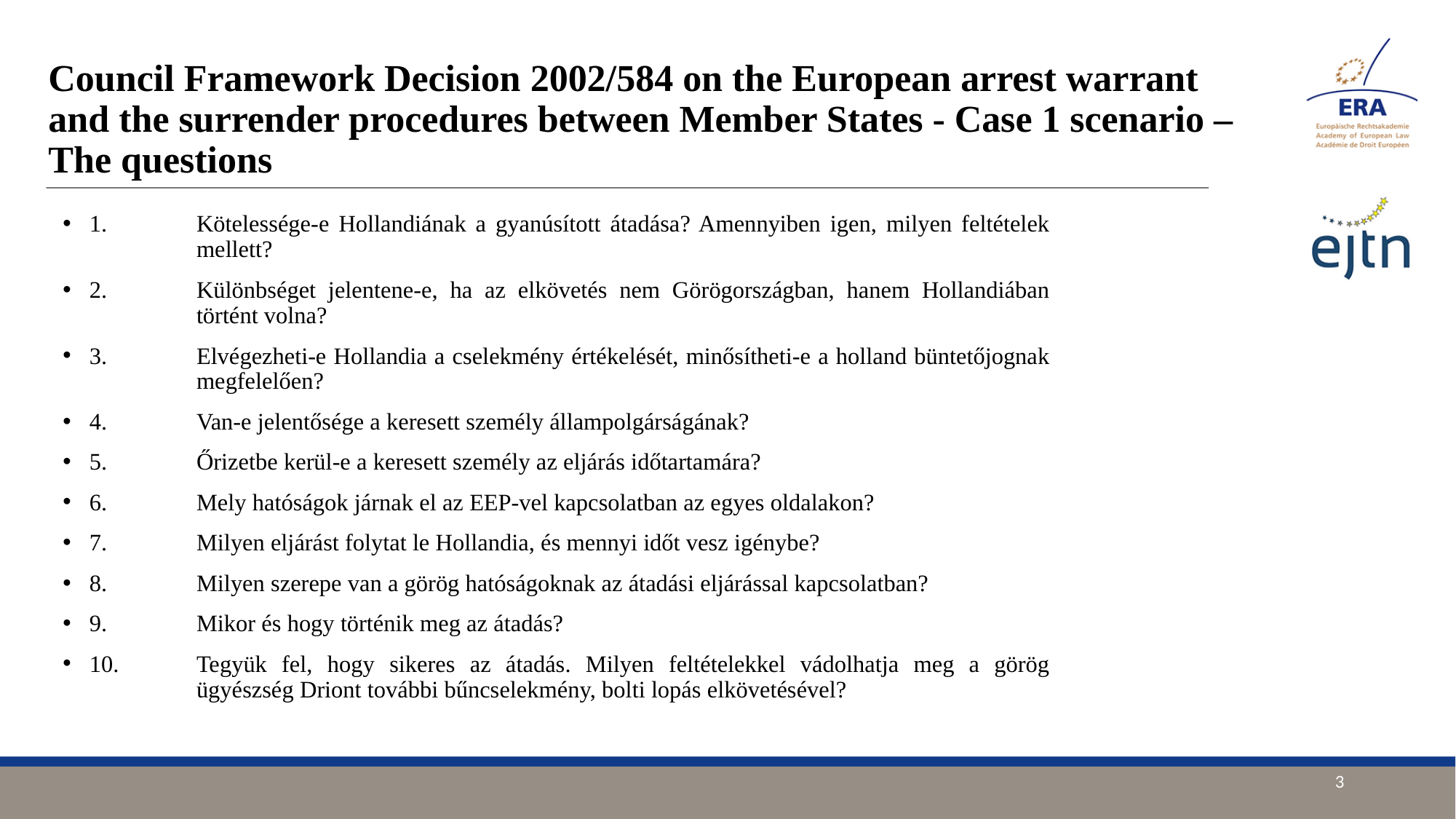

# Council Framework Decision 2002/584 on the European arrest warrant and the surrender procedures between Member States - Case 1 scenario – The questions
1.	Kötelessége-e Hollandiának a gyanúsított átadása? Amennyiben igen, milyen feltételek 	mellett?
2.	Különbséget jelentene-e, ha az elkövetés nem Görögországban, hanem Hollandiában 	történt volna?
3.	Elvégezheti-e Hollandia a cselekmény értékelését, minősítheti-e a holland büntetőjognak 	megfelelően?
4.	Van-e jelentősége a keresett személy állampolgárságának?
5.	Őrizetbe kerül-e a keresett személy az eljárás időtartamára?
6.	Mely hatóságok járnak el az EEP-vel kapcsolatban az egyes oldalakon?
7.	Milyen eljárást folytat le Hollandia, és mennyi időt vesz igénybe?
8.	Milyen szerepe van a görög hatóságoknak az átadási eljárással kapcsolatban?
9.	Mikor és hogy történik meg az átadás?
10.	Tegyük fel, hogy sikeres az átadás. Milyen feltételekkel vádolhatja meg a görög 	ügyészség Driont további bűncselekmény, bolti lopás elkövetésével?

3